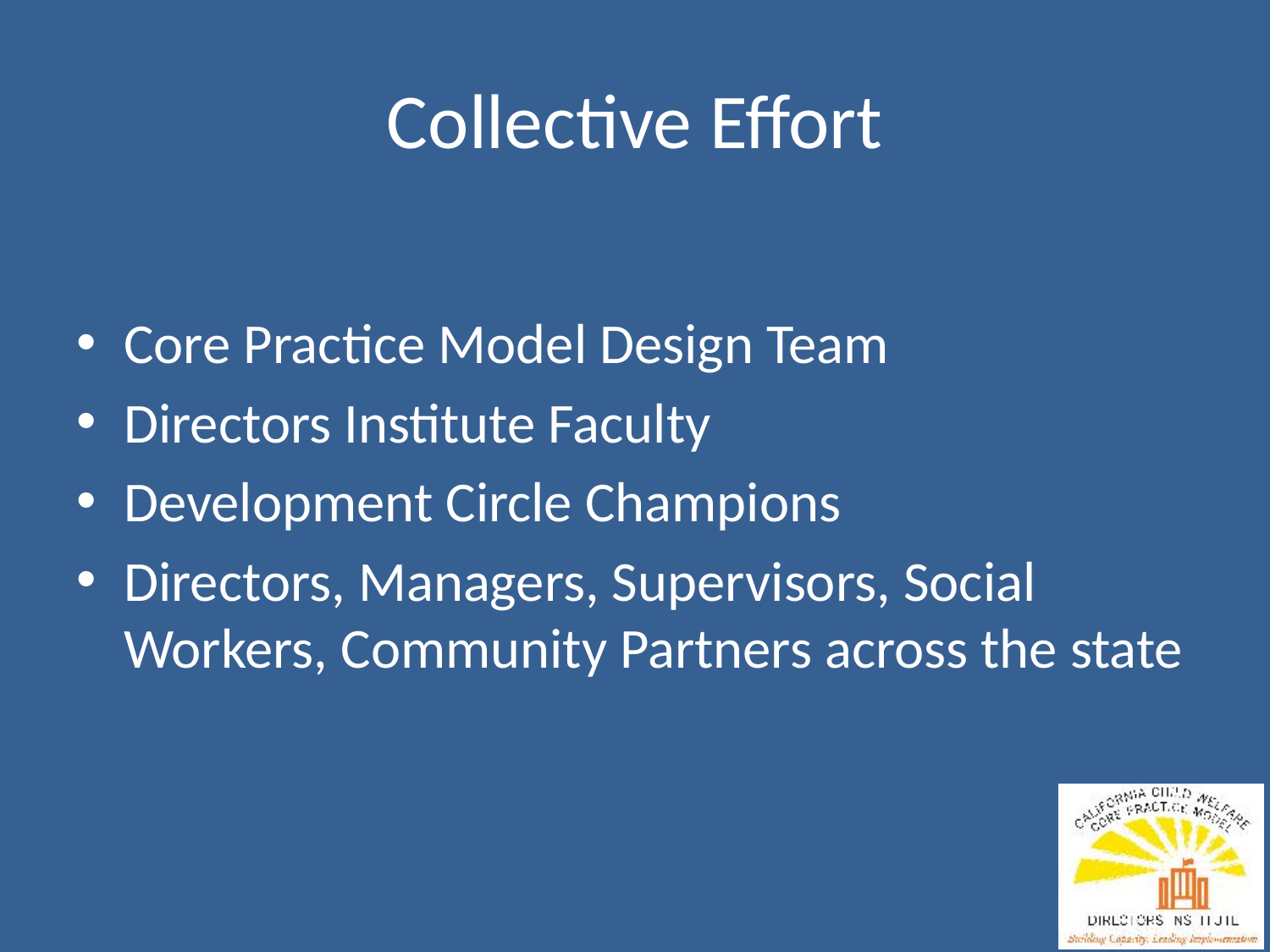

# Collective Effort

Core Practice Model Design Team
Directors Institute Faculty
Development Circle Champions
Directors, Managers, Supervisors, Social Workers, Community Partners across the state